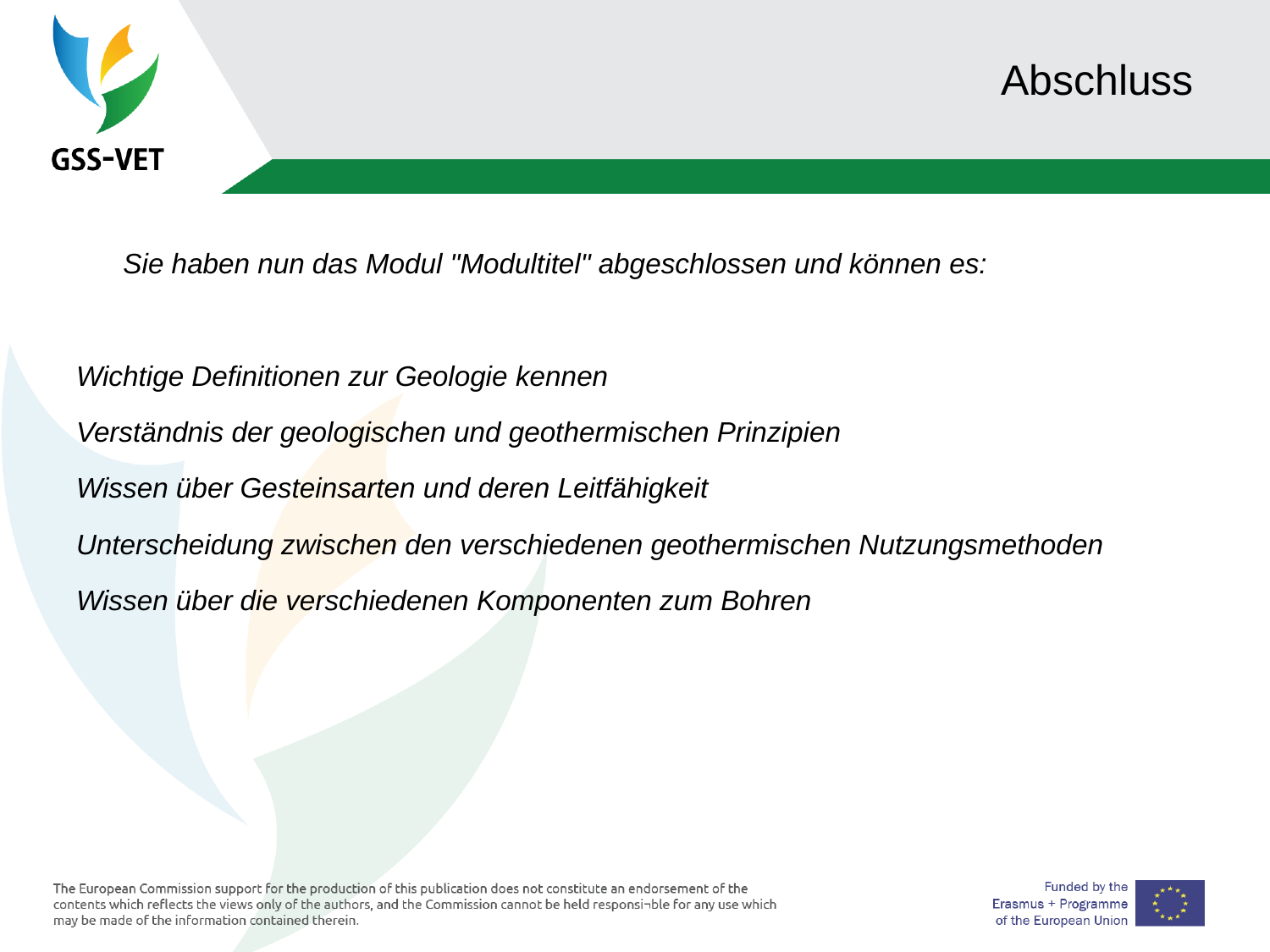

# Abschluss
      Sie haben nun das Modul "Modultitel" abgeschlossen und können es:

Wichtige Definitionen zur Geologie kennen
Verständnis der geologischen und geothermischen Prinzipien
Wissen über Gesteinsarten und deren Leitfähigkeit
Unterscheidung zwischen den verschiedenen geothermischen Nutzungsmethoden
Wissen über die verschiedenen Komponenten zum Bohren